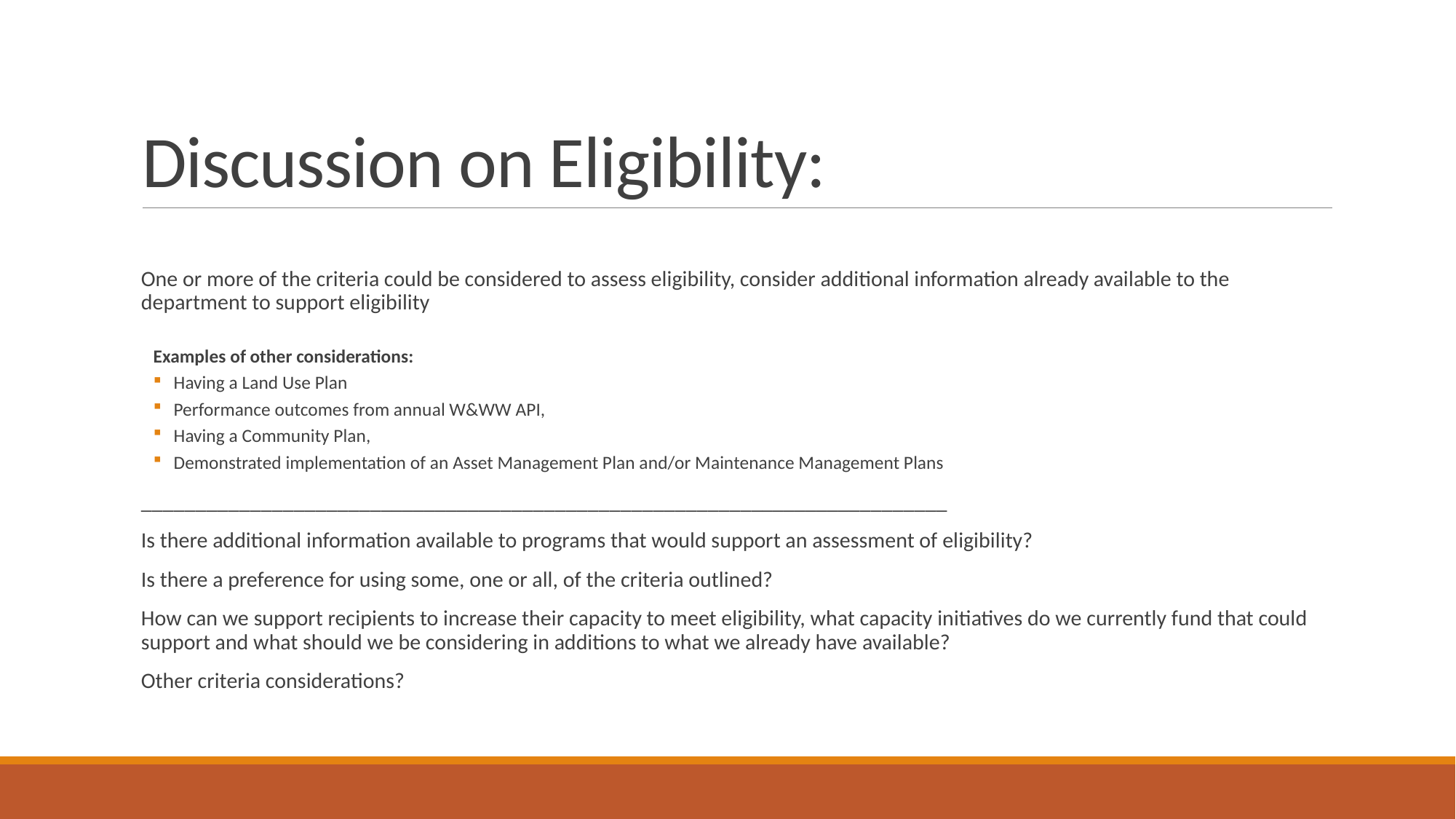

# Discussion on Eligibility:

One or more of the criteria could be considered to assess eligibility, consider additional information already available to the department to support eligibility

Examples of other considerations:
Having a Land Use Plan
Performance outcomes from annual W&WW API,
Having a Community Plan,
Demonstrated implementation of an Asset Management Plan and/or Maintenance Management Plans
__________________________________________________________________________
Is there additional information available to programs that would support an assessment of eligibility?
Is there a preference for using some, one or all, of the criteria outlined?
How can we support recipients to increase their capacity to meet eligibility, what capacity initiatives do we currently fund that could support and what should we be considering in additions to what we already have available?
Other criteria considerations?